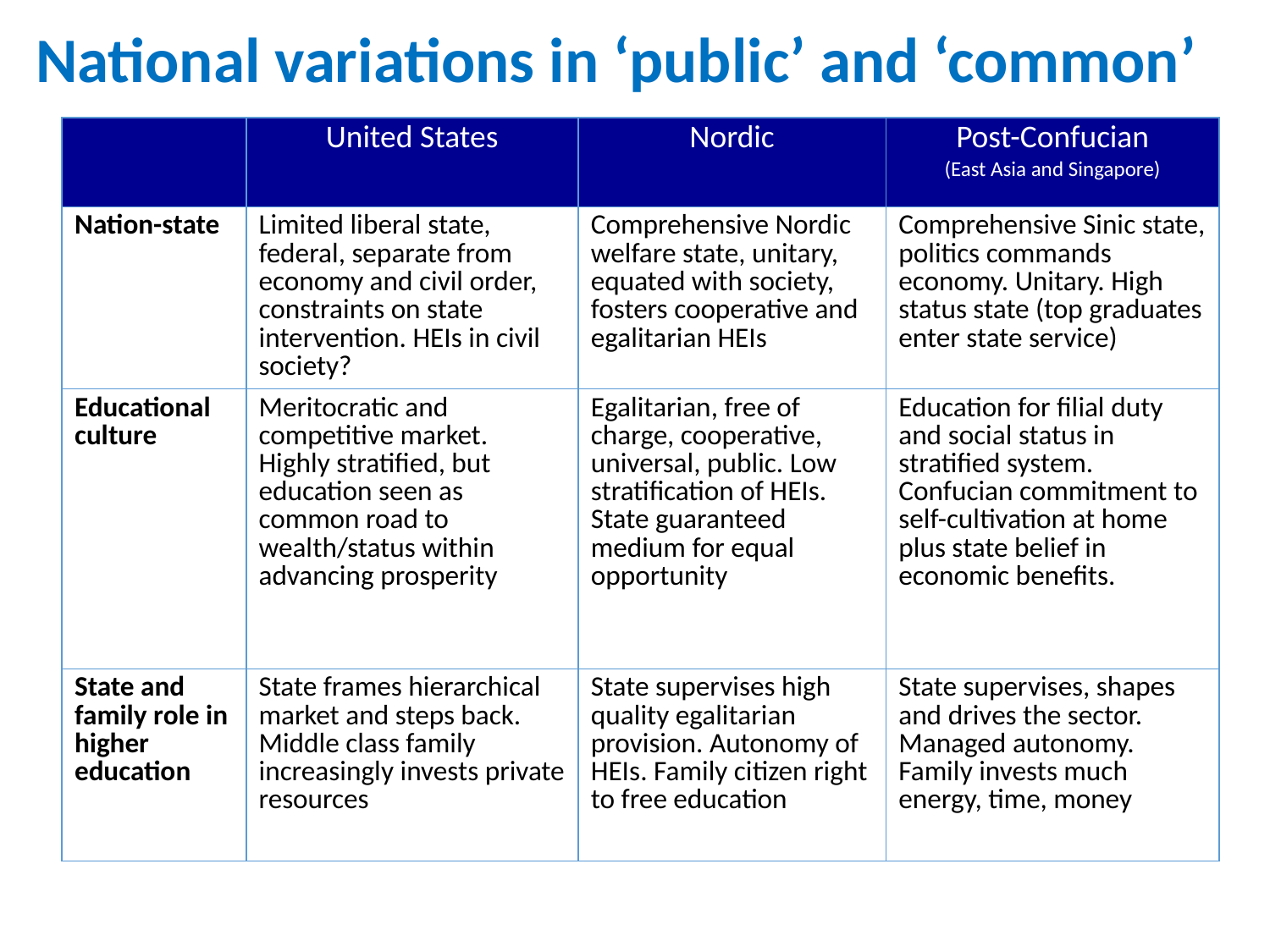

National variations in ‘public’ and ‘common’
|  | United States | Nordic | Post-Confucian (East Asia and Singapore) |
| --- | --- | --- | --- |
| Nation-state | Limited liberal state, federal, separate from economy and civil order, constraints on state intervention. HEIs in civil society? | Comprehensive Nordic welfare state, unitary, equated with society, fosters cooperative and egalitarian HEIs | Comprehensive Sinic state, politics commands economy. Unitary. High status state (top graduates enter state service) |
| Educational culture | Meritocratic and competitive market. Highly stratified, but education seen as common road to wealth/status within advancing prosperity | Egalitarian, free of charge, cooperative, universal, public. Low stratification of HEIs. State guaranteed medium for equal opportunity | Education for filial duty and social status in stratified system. Confucian commitment to self-cultivation at home plus state belief in economic benefits. |
| State and family role in higher education | State frames hierarchical market and steps back. Middle class family increasingly invests private resources | State supervises high quality egalitarian provision. Autonomy of HEIs. Family citizen right to free education | State supervises, shapes and drives the sector. Managed autonomy. Family invests much energy, time, money |